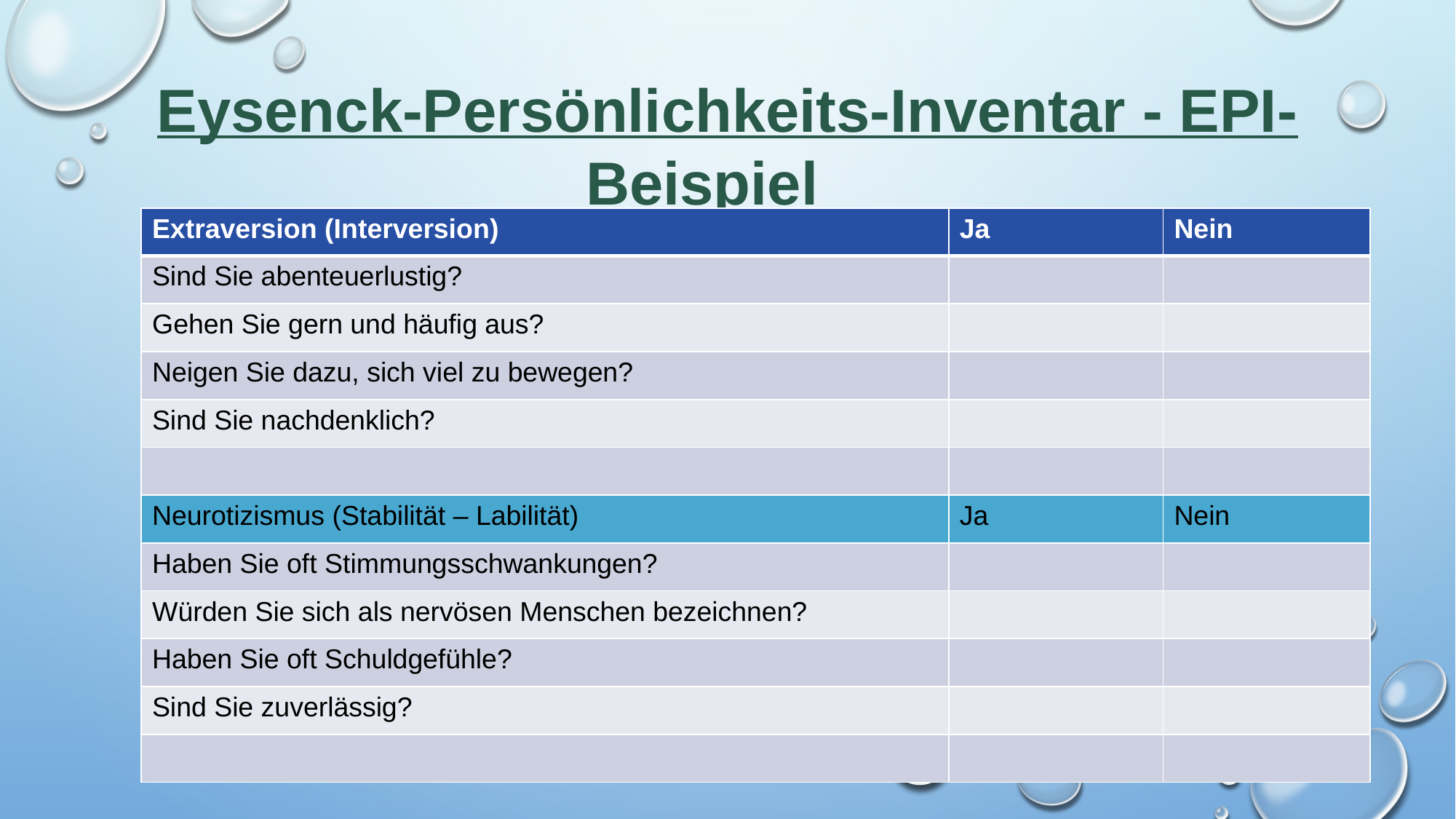

Eysenck-Persönlichkeits-Inventar - EPI-Beispiel

| Extraversion (Interversion) | Ja | Nein |
| --- | --- | --- |
| Sind Sie abenteuerlustig? |  |  |
| Gehen Sie gern und häufig aus? |  |  |
| Neigen Sie dazu, sich viel zu bewegen? |  |  |
| Sind Sie nachdenklich? |  |  |
|  |  |  |
| Neurotizismus (Stabilität – Labilität) | Ja | Nein |
| Haben Sie oft Stimmungsschwankungen? |  |  |
| Würden Sie sich als nervösen Menschen bezeichnen? |  |  |
| Haben Sie oft Schuldgefühle? |  |  |
| Sind Sie zuverlässig? |  |  |
|  |  |  |